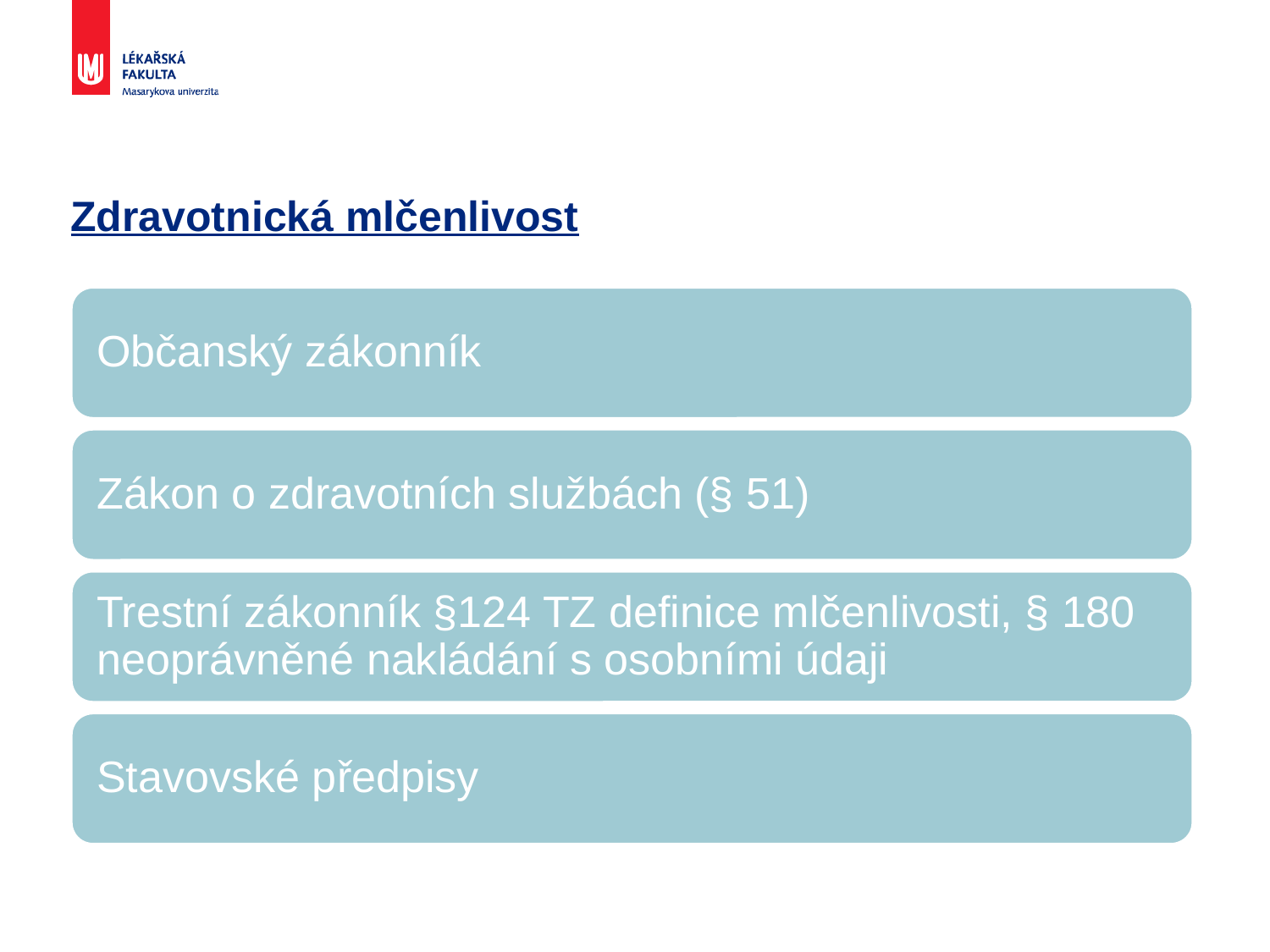

# Zdravotnická mlčenlivost
Občanský zákonník
Zákon o zdravotních službách (§ 51)
Trestní zákonník §124 TZ definice mlčenlivosti, § 180 neoprávněné nakládání s osobními údaji
Stavovské předpisy